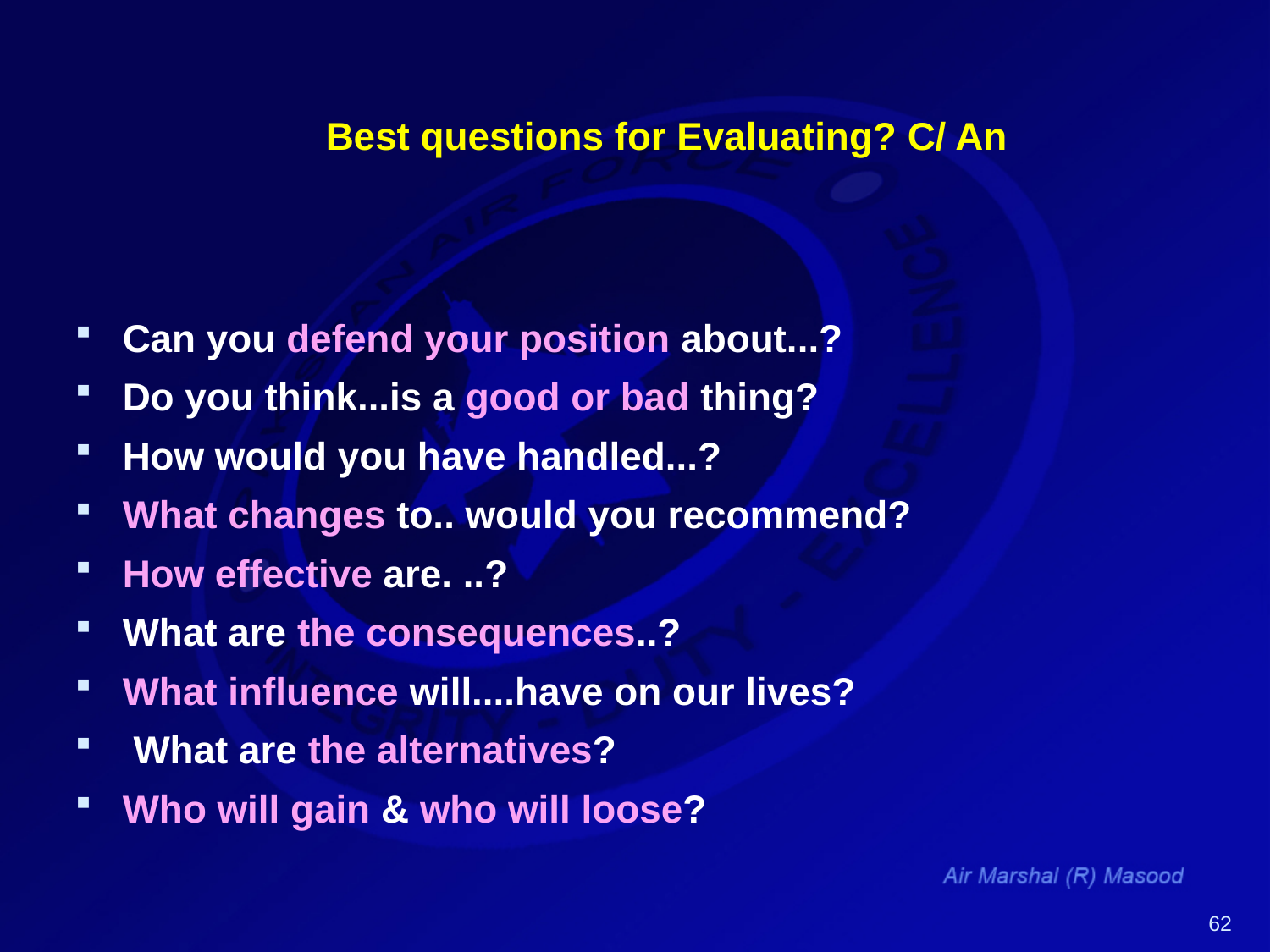

# Best questions for Evaluating? C/ An

Can you defend your position about...?
Do you think...is a good or bad thing?
How would you have handled...?
What changes to.. would you recommend?
How effective are. ..?
What are the consequences..?
What influence will....have on our lives?
 What are the alternatives?
Who will gain & who will loose?
62